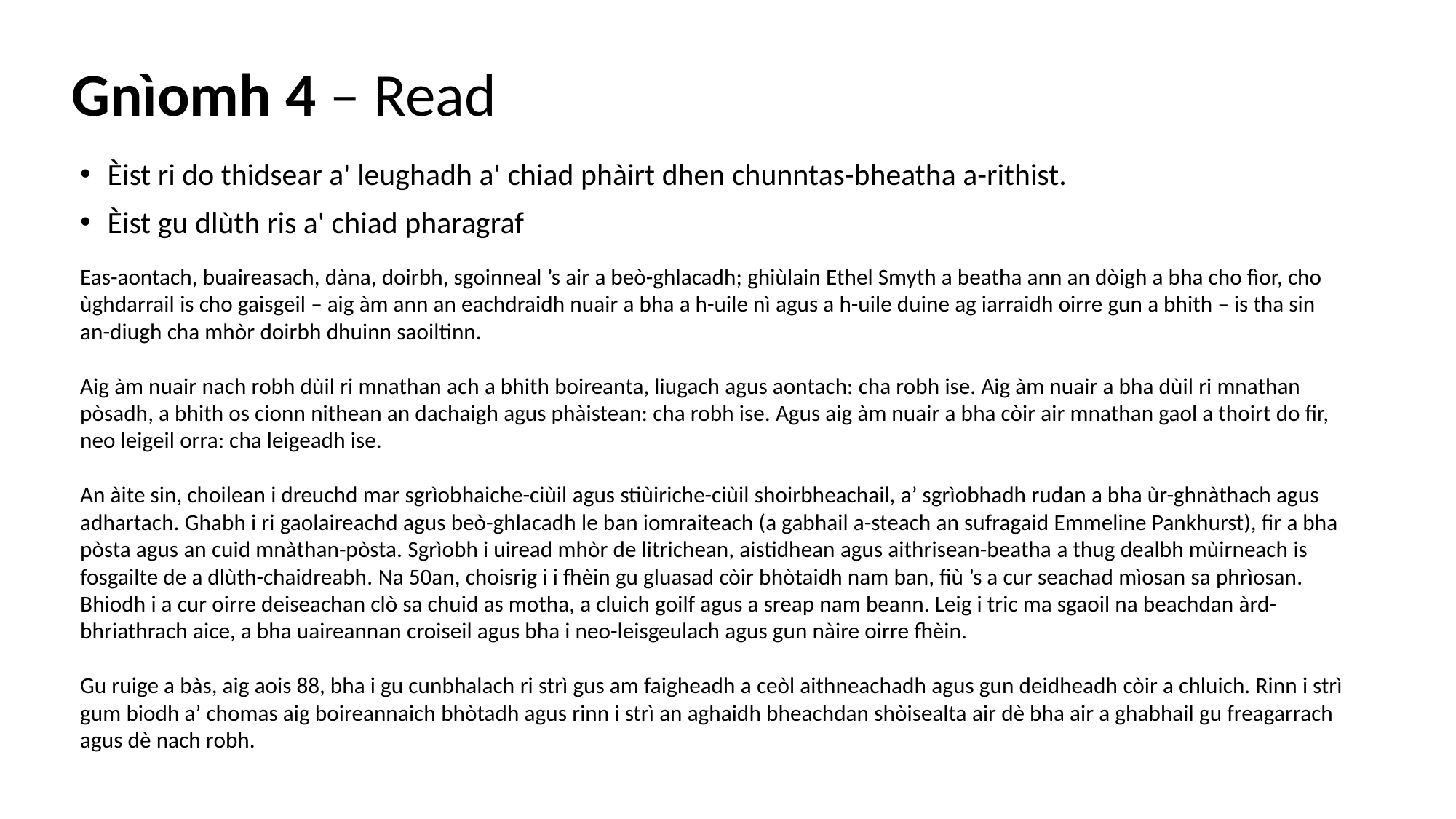

# Gnìomh 4 – Read
Èist ri do thidsear a' leughadh a' chiad phàirt dhen chunntas-bheatha a-rithist.
Èist gu dlùth ris a' chiad pharagraf
Eas-aontach, buaireasach, dàna, doirbh, sgoinneal ’s air a beò-ghlacadh; ghiùlain Ethel Smyth a beatha ann an dòigh a bha cho fìor, cho ùghdarrail is cho gaisgeil – aig àm ann an eachdraidh nuair a bha a h-uile nì agus a h-uile duine ag iarraidh oirre gun a bhith – is tha sin an-diugh cha mhòr doirbh dhuinn saoiltinn.

Aig àm nuair nach robh dùil ri mnathan ach a bhith boireanta, liugach agus aontach: cha robh ise. Aig àm nuair a bha dùil ri mnathan pòsadh, a bhith os cionn nithean an dachaigh agus phàistean: cha robh ise. Agus aig àm nuair a bha còir air mnathan gaol a thoirt do fir, neo leigeil orra: cha leigeadh ise.

An àite sin, choilean i dreuchd mar sgrìobhaiche-ciùil agus stiùiriche-ciùil shoirbheachail, a’ sgrìobhadh rudan a bha ùr-ghnàthach agus adhartach. Ghabh i ri gaolaireachd agus beò-ghlacadh le ban iomraiteach (a gabhail a-steach an sufragaid Emmeline Pankhurst), fir a bha pòsta agus an cuid mnàthan-pòsta. Sgrìobh i uiread mhòr de litrichean, aistidhean agus aithrisean-beatha a thug dealbh mùirneach is fosgailte de a dlùth-chaidreabh. Na 50an, choisrig i i fhèin gu gluasad còir bhòtaidh nam ban, fiù ’s a cur seachad mìosan sa phrìosan. Bhiodh i a cur oirre deiseachan clò sa chuid as motha, a cluich goilf agus a sreap nam beann. Leig i tric ma sgaoil na beachdan àrd-bhriathrach aice, a bha uaireannan croiseil agus bha i neo-leisgeulach agus gun nàire oirre fhèin.

Gu ruige a bàs, aig aois 88, bha i gu cunbhalach ri strì gus am faigheadh a ceòl aithneachadh agus gun deidheadh còir a chluich. Rinn i strì gum biodh a’ chomas aig boireannaich bhòtadh agus rinn i strì an aghaidh bheachdan shòisealta air dè bha air a ghabhail gu freagarrach agus dè nach robh.